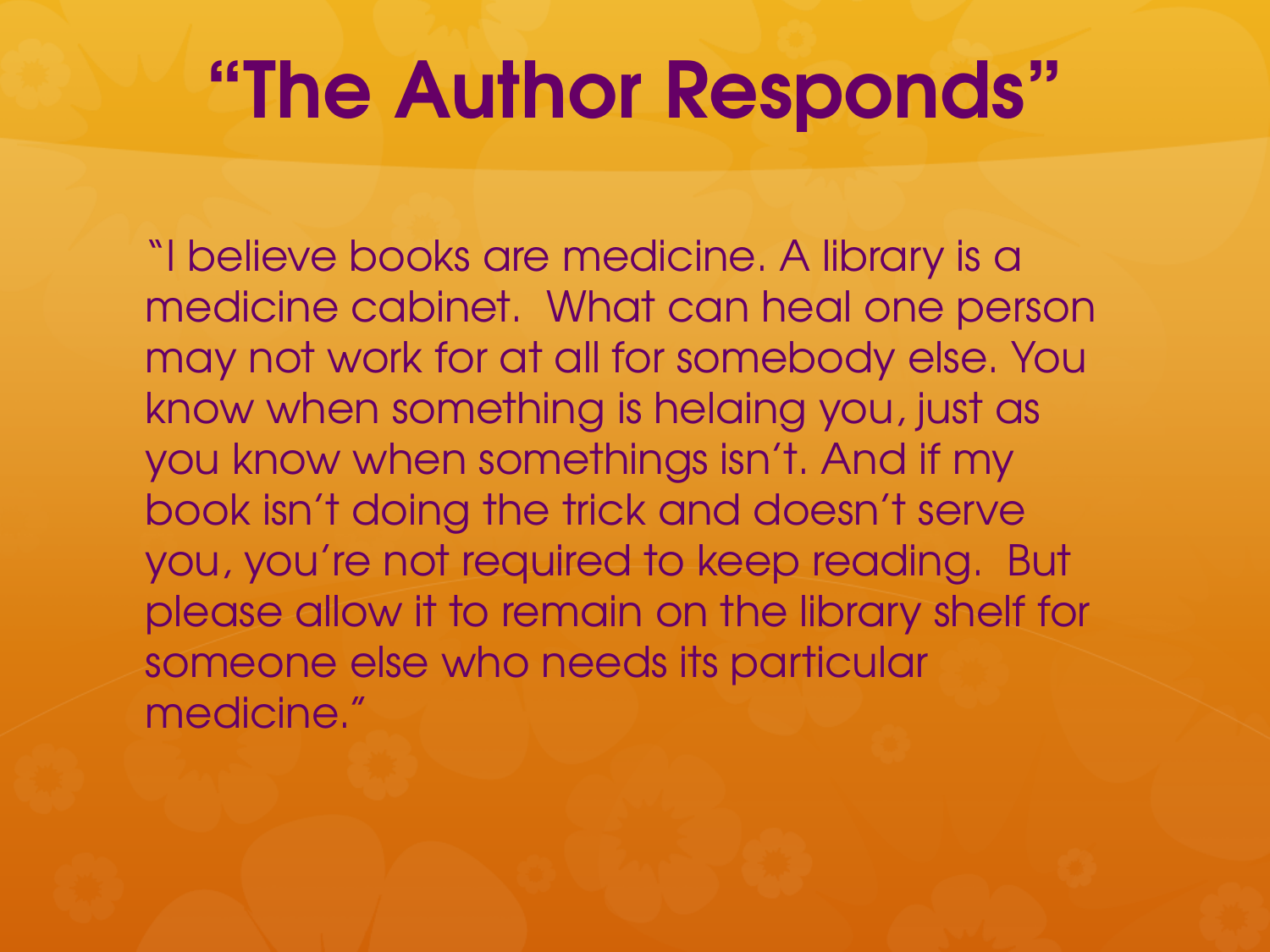

# “The Author Responds”
“I believe books are medicine. A library is a medicine cabinet.  What can heal one person may not work for at all for somebody else. You know when something is helaing you, just as you know when somethings isn’t. And if my book isn’t doing the trick and doesn’t serve you, you’re not required to keep reading.  But please allow it to remain on the library shelf for someone else who needs its particular medicine.”